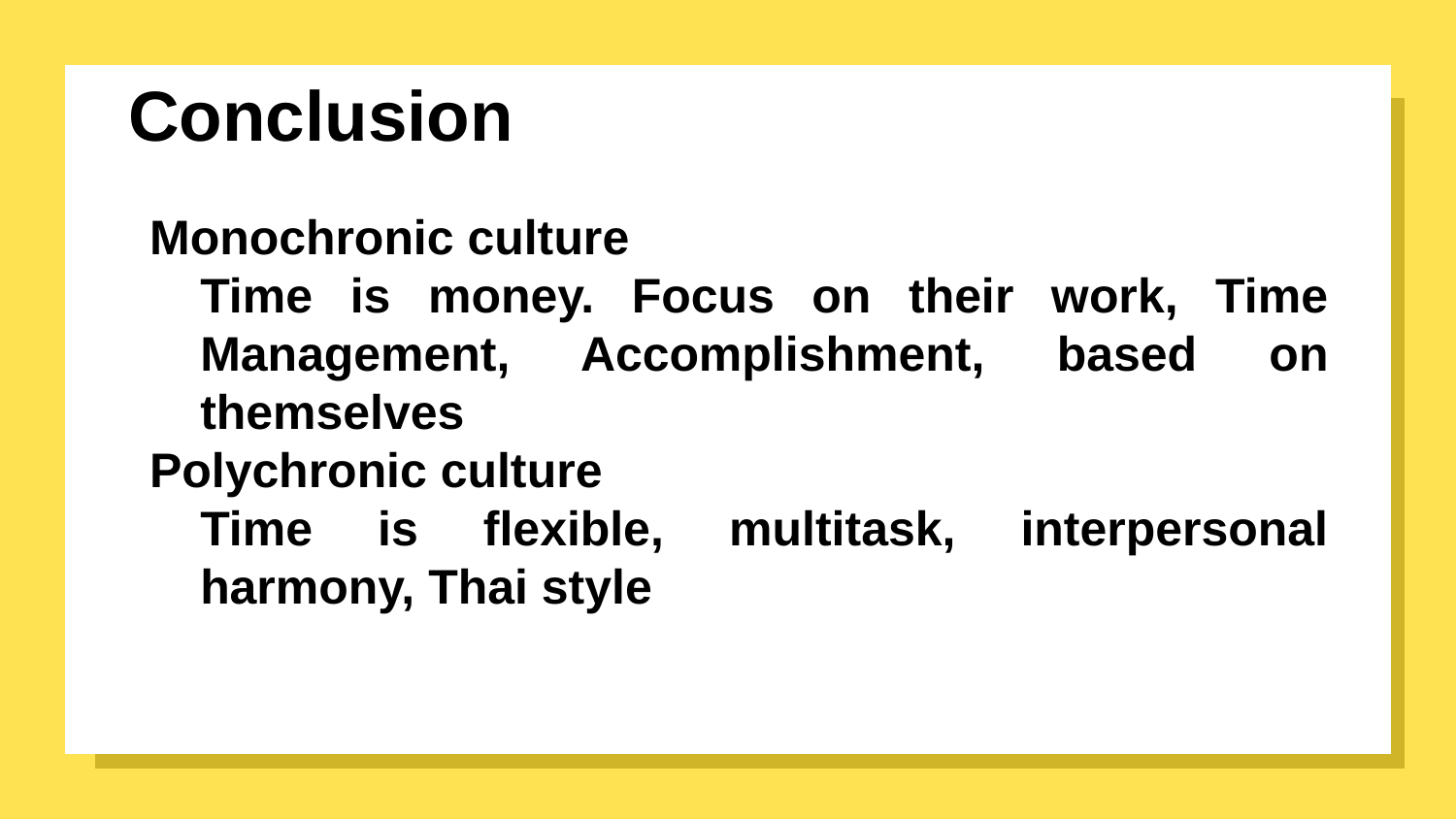

# Conclusion
Monochronic culture
	Time is money. Focus on their work, Time Management, Accomplishment, based on themselves
Polychronic culture
	Time is flexible, multitask, interpersonal harmony, Thai style